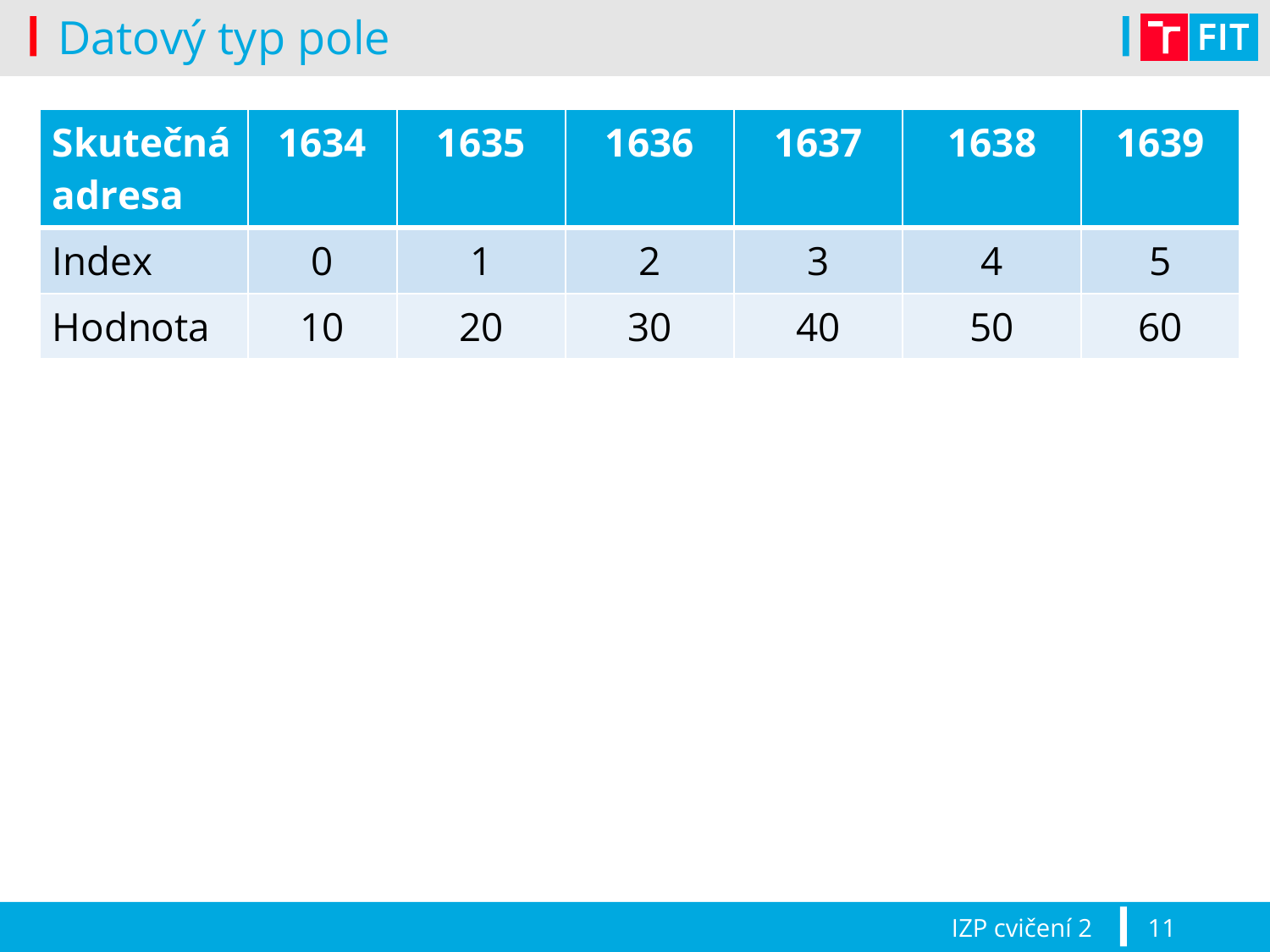

# Datový typ pole
| Skutečná adresa | 1634 | 1635 | 1636 | 1637 | 1638 | 1639 |
| --- | --- | --- | --- | --- | --- | --- |
| Index | 0 | 1 | 2 | 3 | 4 | 5 |
| Hodnota | 10 | 20 | 30 | 40 | 50 | 60 |

IZP cvičení 2
11